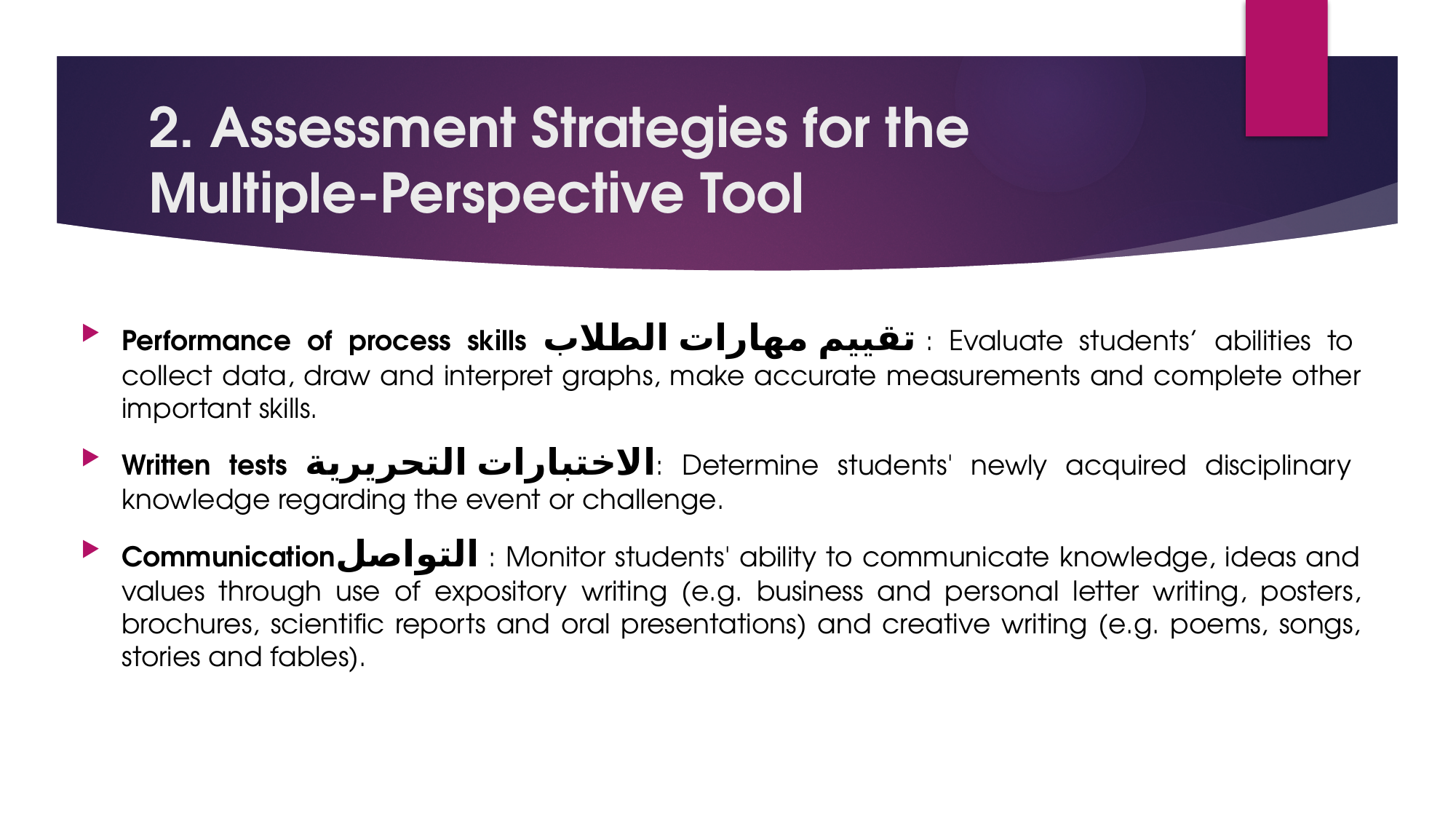

# 2. Assessment Strategies for the Multiple-Perspective Tool

Performance of process skills تقييم مهارات الطلاب : Evaluate students’ abilities to collect data, draw and interpret graphs, make accurate measurements and complete other important skills.
Written tests الاختبارات التحريرية: Determine students' newly acquired disciplinary knowledge regarding the event or challenge.
Communicationالتواصل : Monitor students' ability to communicate knowledge, ideas and values through use of expository writing (e.g. business and personal letter writing, posters, brochures, scientific reports and oral presentations) and creative writing (e.g. poems, songs, stories and fables).